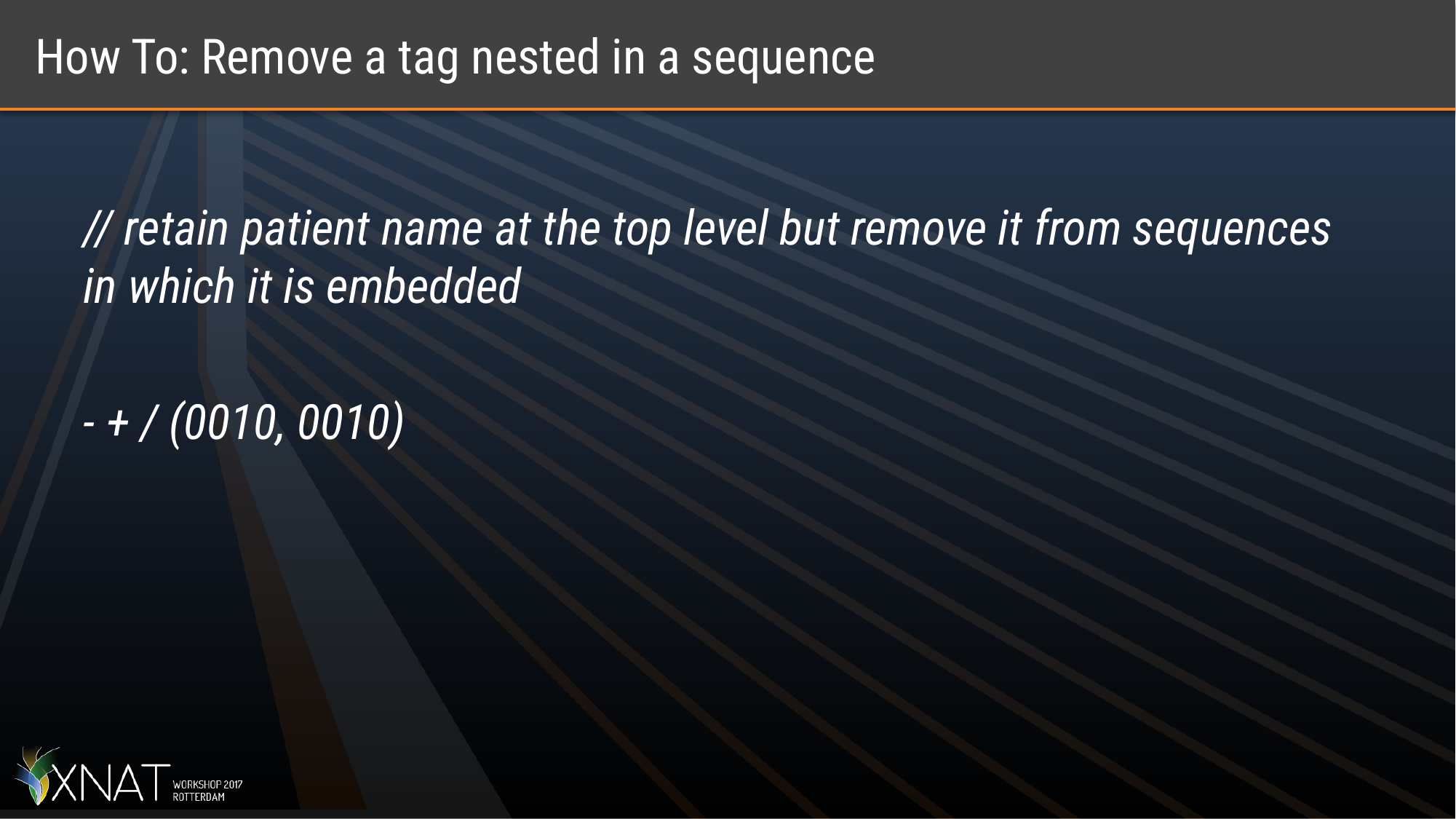

# How To: Remove a tag nested in a sequence
// retain patient name at the top level but remove it from sequences in which it is embedded

- + / (0010, 0010)